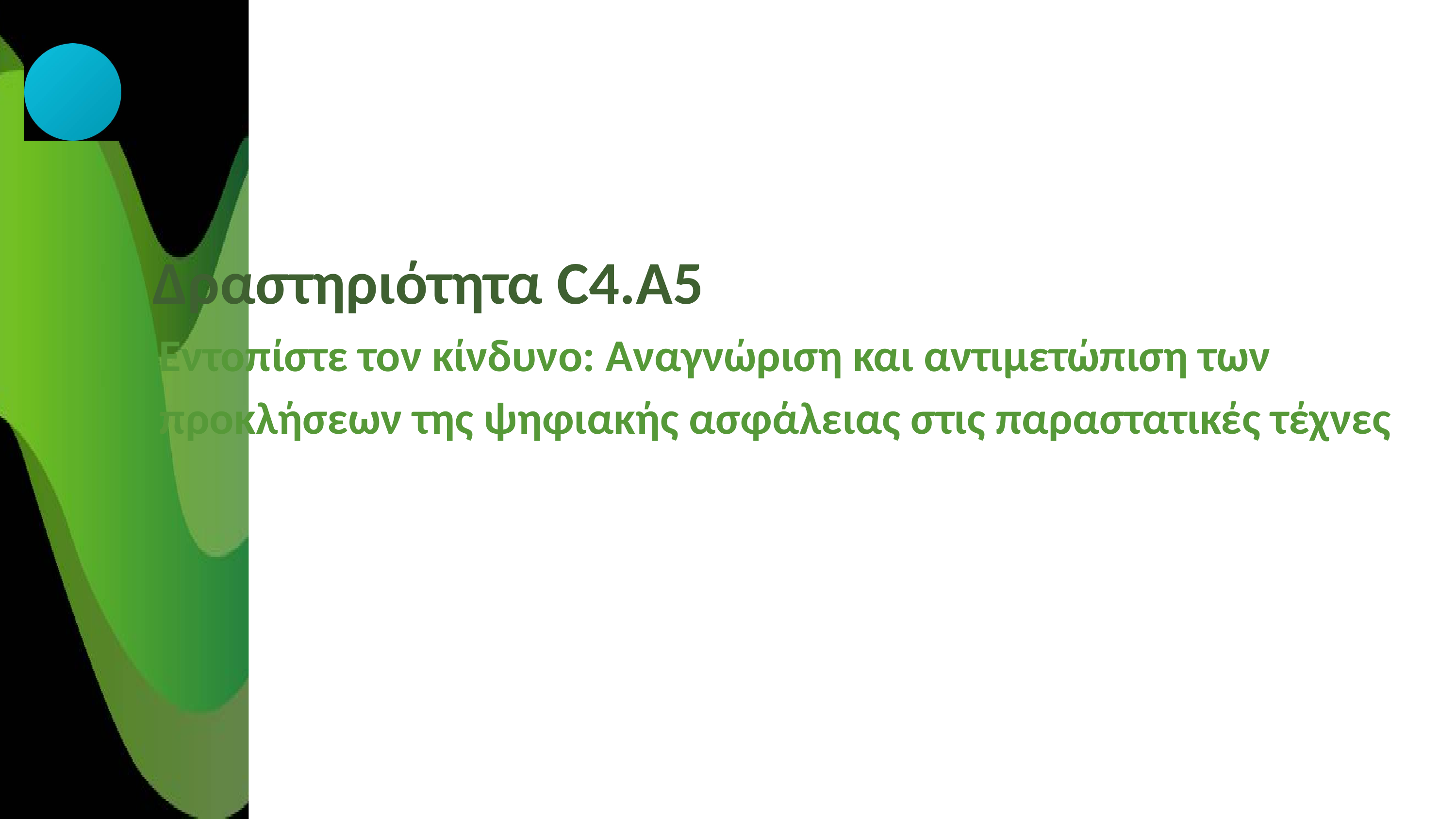

Δραστηριότητα C4.A5
Εντοπίστε τον κίνδυνο: Αναγνώριση και αντιμετώπιση των προκλήσεων της ψηφιακής ασφάλειας στις παραστατικές τέχνες